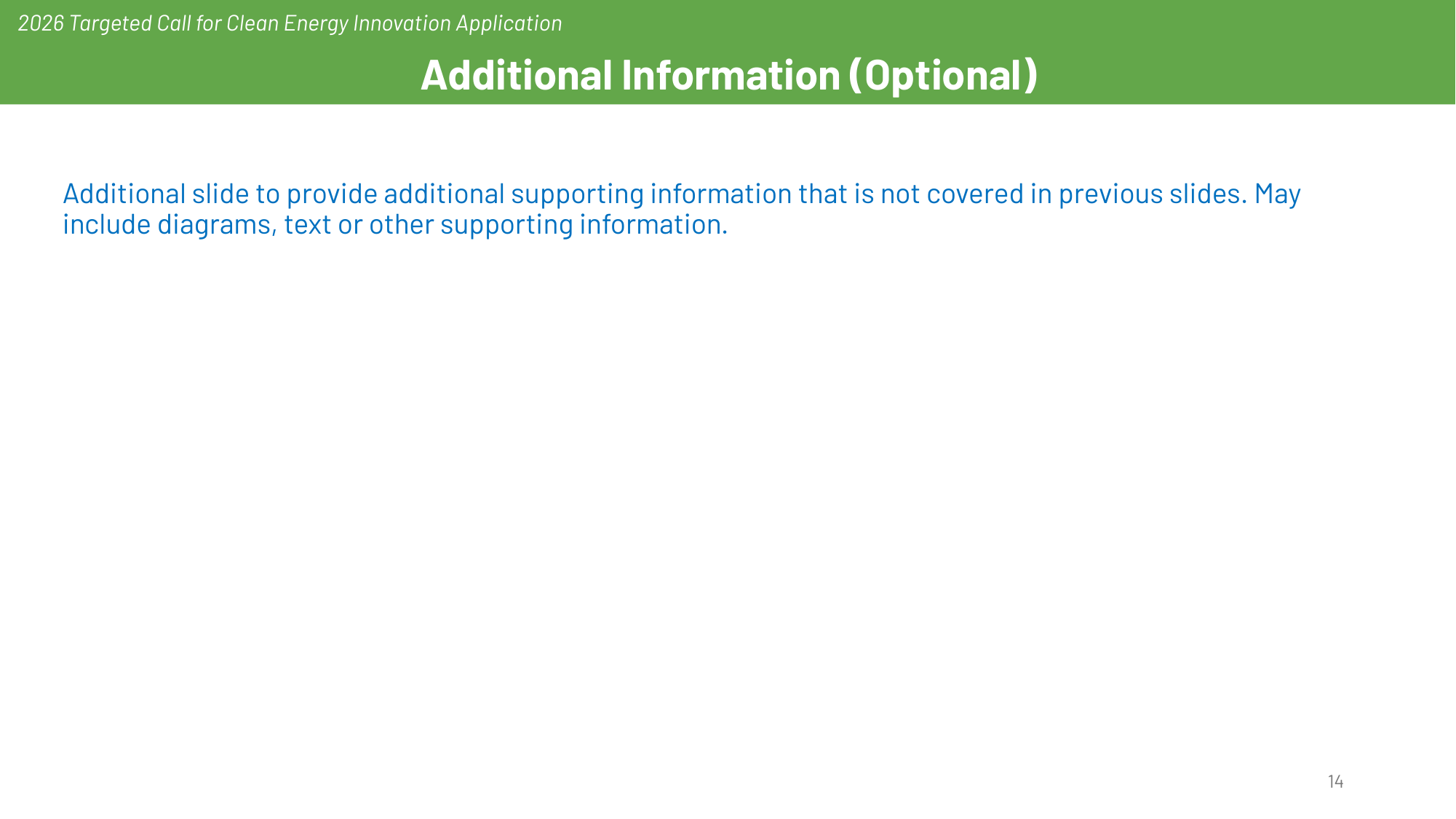

2026 Targeted Call for Clean Energy Innovation Application
Additional Information (Optional)
#
Additional slide to provide additional supporting information that is not covered in previous slides. May include diagrams, text or other supporting information.

14